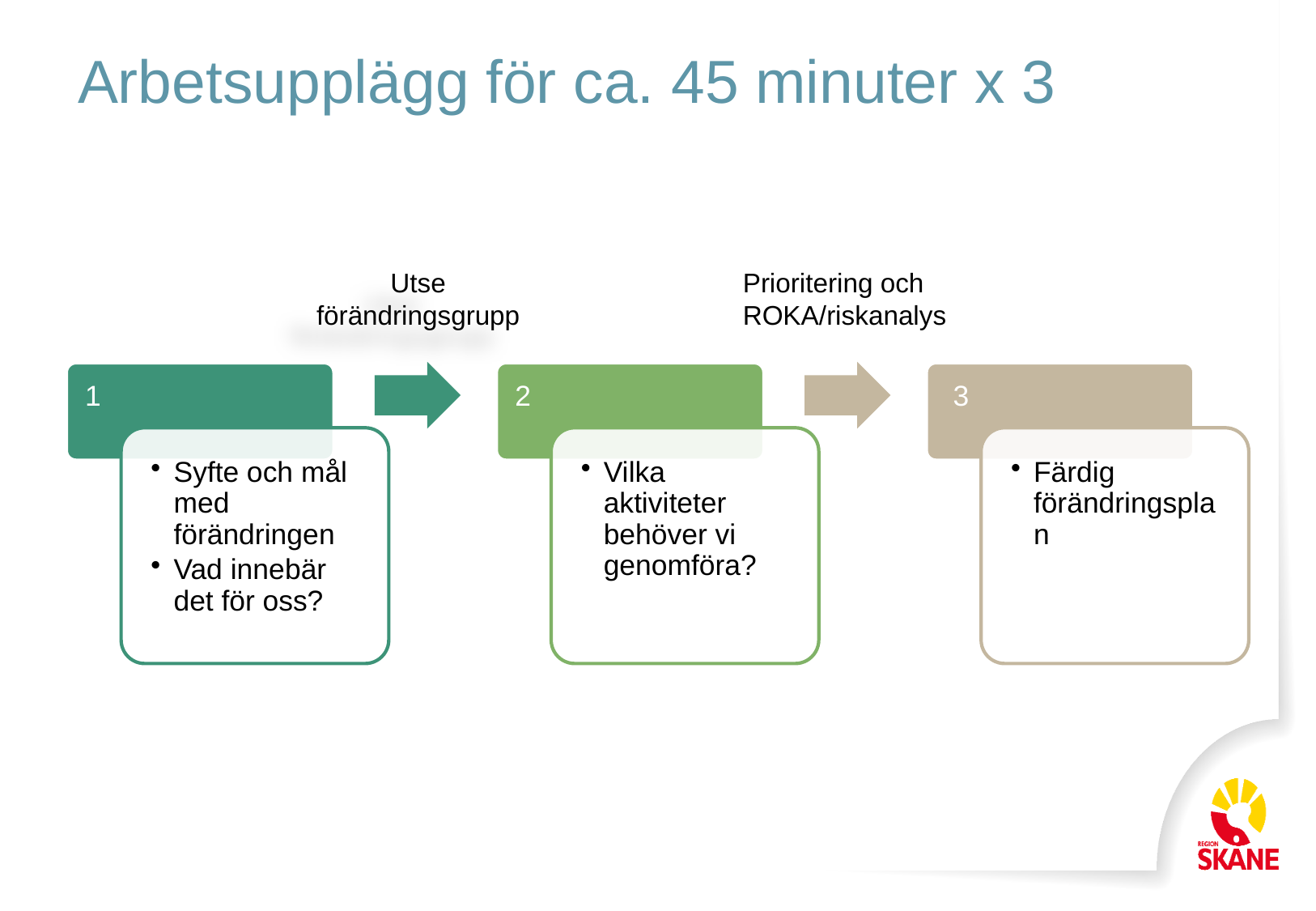

# Arbetsupplägg för ca. 45 minuter x 3
1
Syfte och mål med förändringen
Vad innebär det för oss?

2
Vilka aktiviteter behöver vi genomföra?

 3
Färdig förändringsplan
Utse förändringsgrupp
Prioritering och ROKA/riskanalys